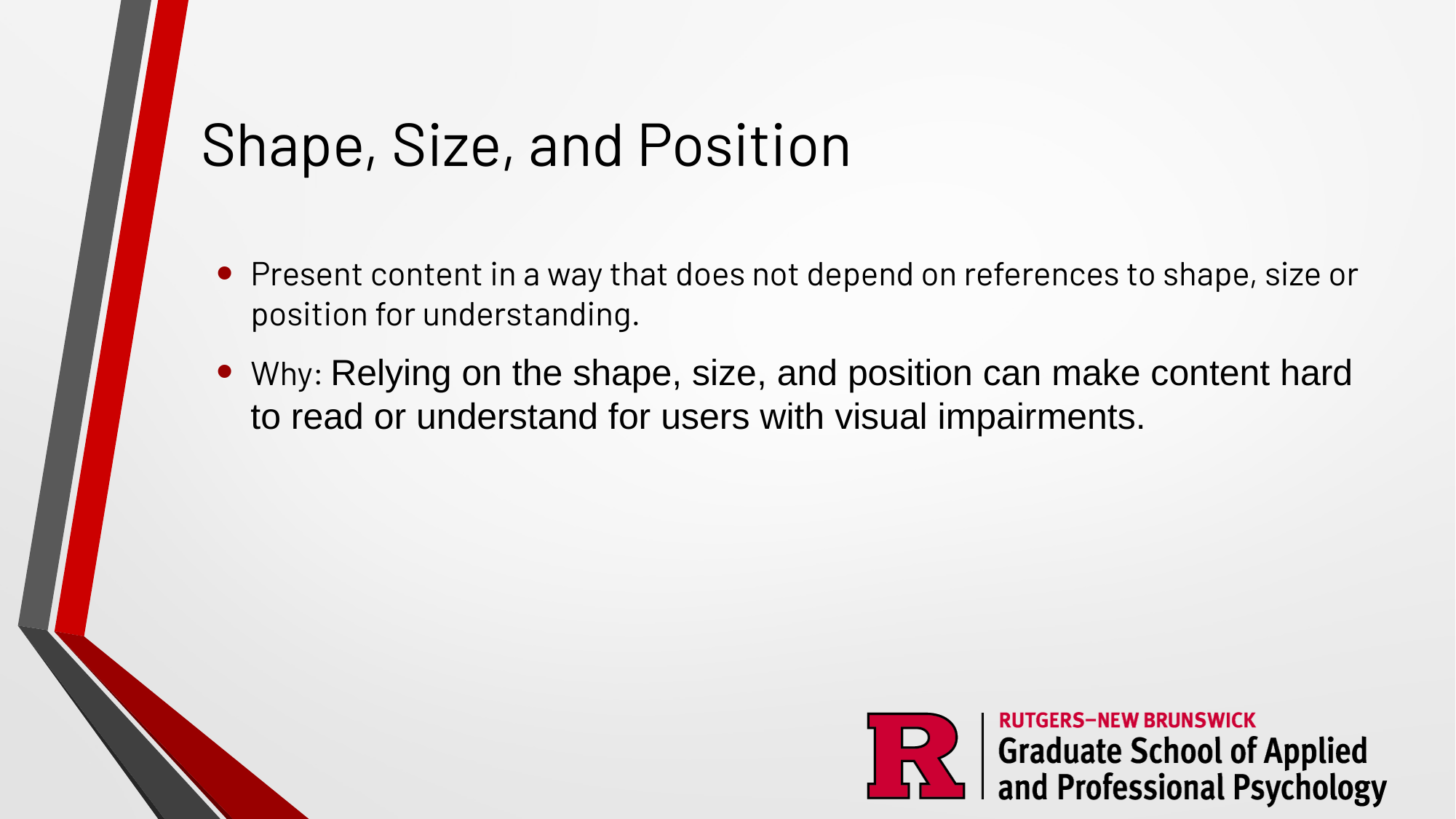

# Shape, Size, and Position
Present content in a way that does not depend on references to shape, size or position for understanding.
Why: Relying on the shape, size, and position can make content hard to read or understand for users with visual impairments.